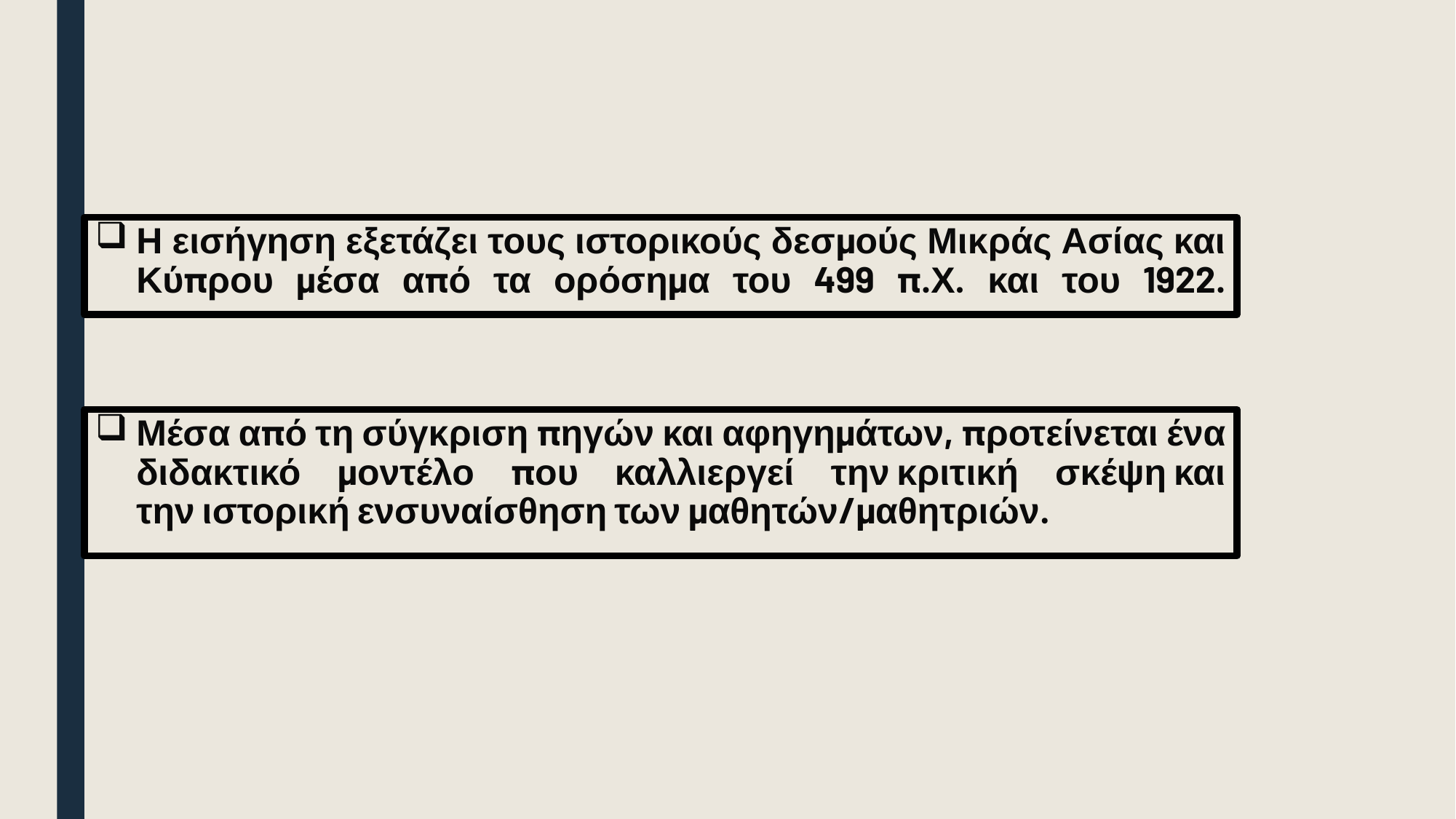

# Η εισήγηση εξετάζει τους ιστορικούς δεσμούς Μικράς Ασίας και Κύπρου μέσα από τα ορόσημα του 499 π.Χ. και του 1922.
Μέσα από τη σύγκριση πηγών και αφηγημάτων, προτείνεται ένα διδακτικό μοντέλο που καλλιεργεί την κριτική σκέψη και την ιστορική ενσυναίσθηση των μαθητών/μαθητριών.